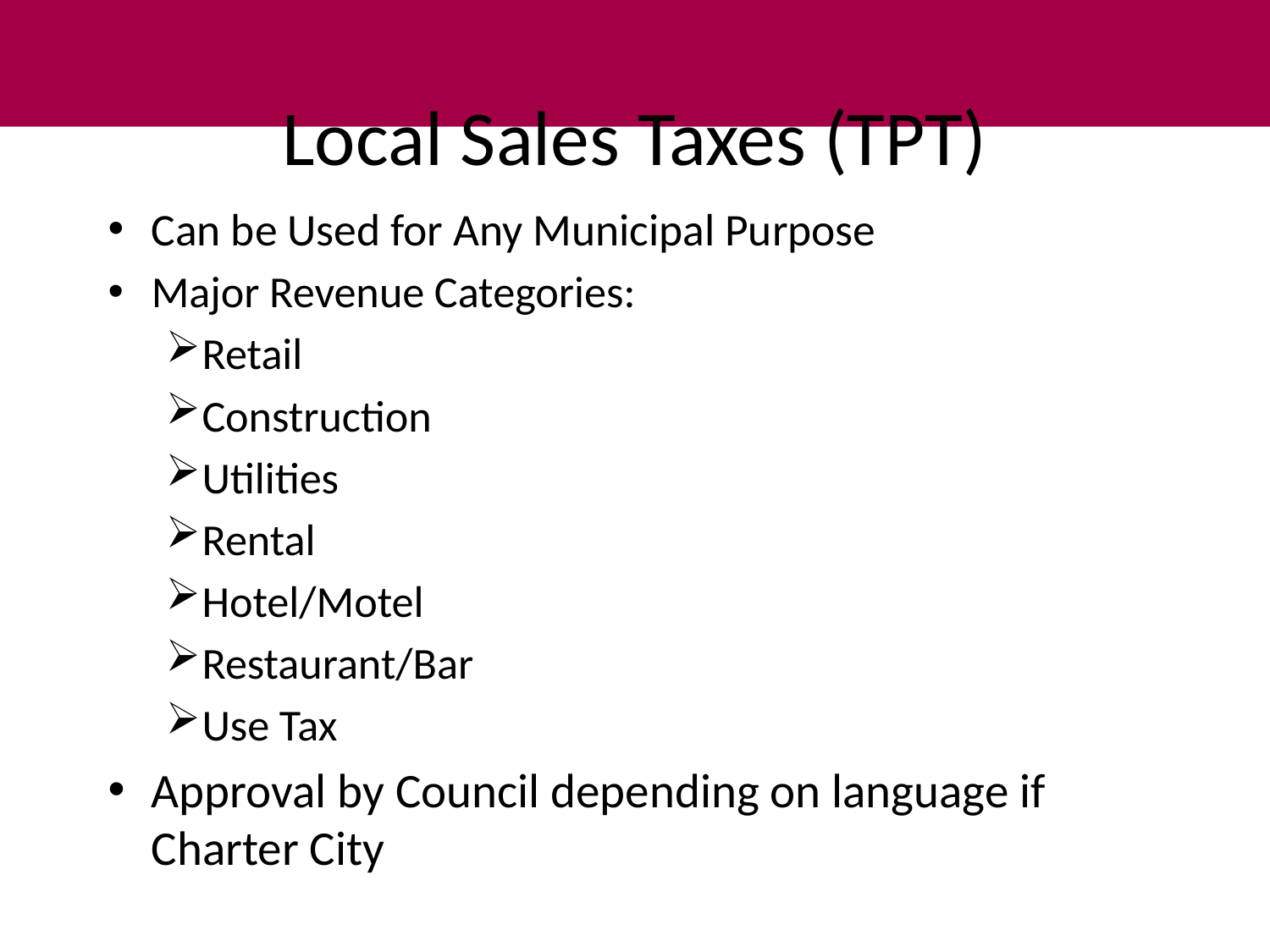

# Local Sales Taxes (TPT)
Can be Used for Any Municipal Purpose
Major Revenue Categories:
Retail
Construction
Utilities
Rental
Hotel/Motel
Restaurant/Bar
Use Tax
Approval by Council depending on language if Charter City